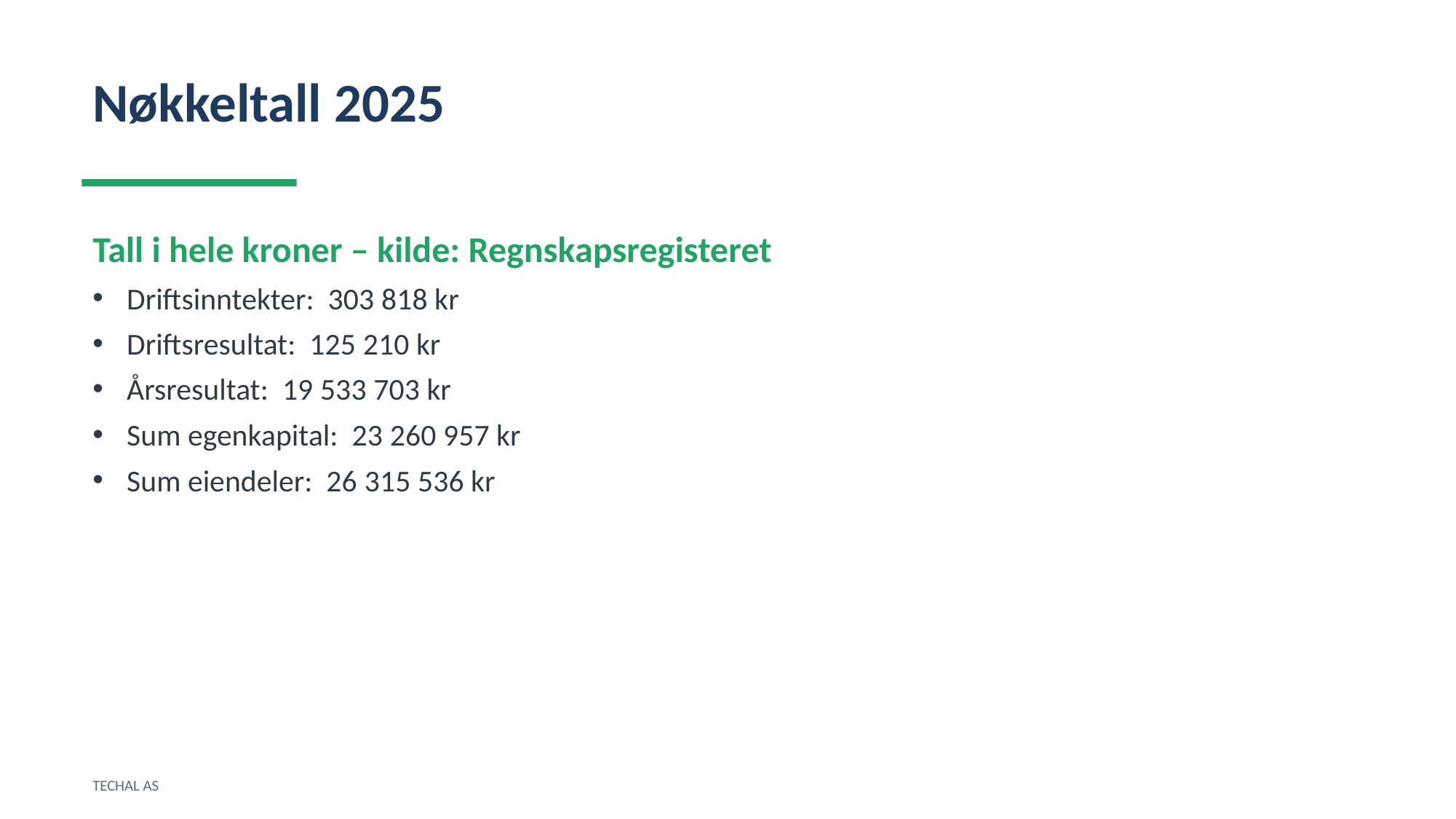

Nøkkeltall 2025

Tall i hele kroner – kilde: Regnskapsregisteret
Driftsinntekter:  303 818 kr
Driftsresultat:  125 210 kr
Årsresultat:  19 533 703 kr
Sum egenkapital:  23 260 957 kr
Sum eiendeler:  26 315 536 kr
TECHAL AS